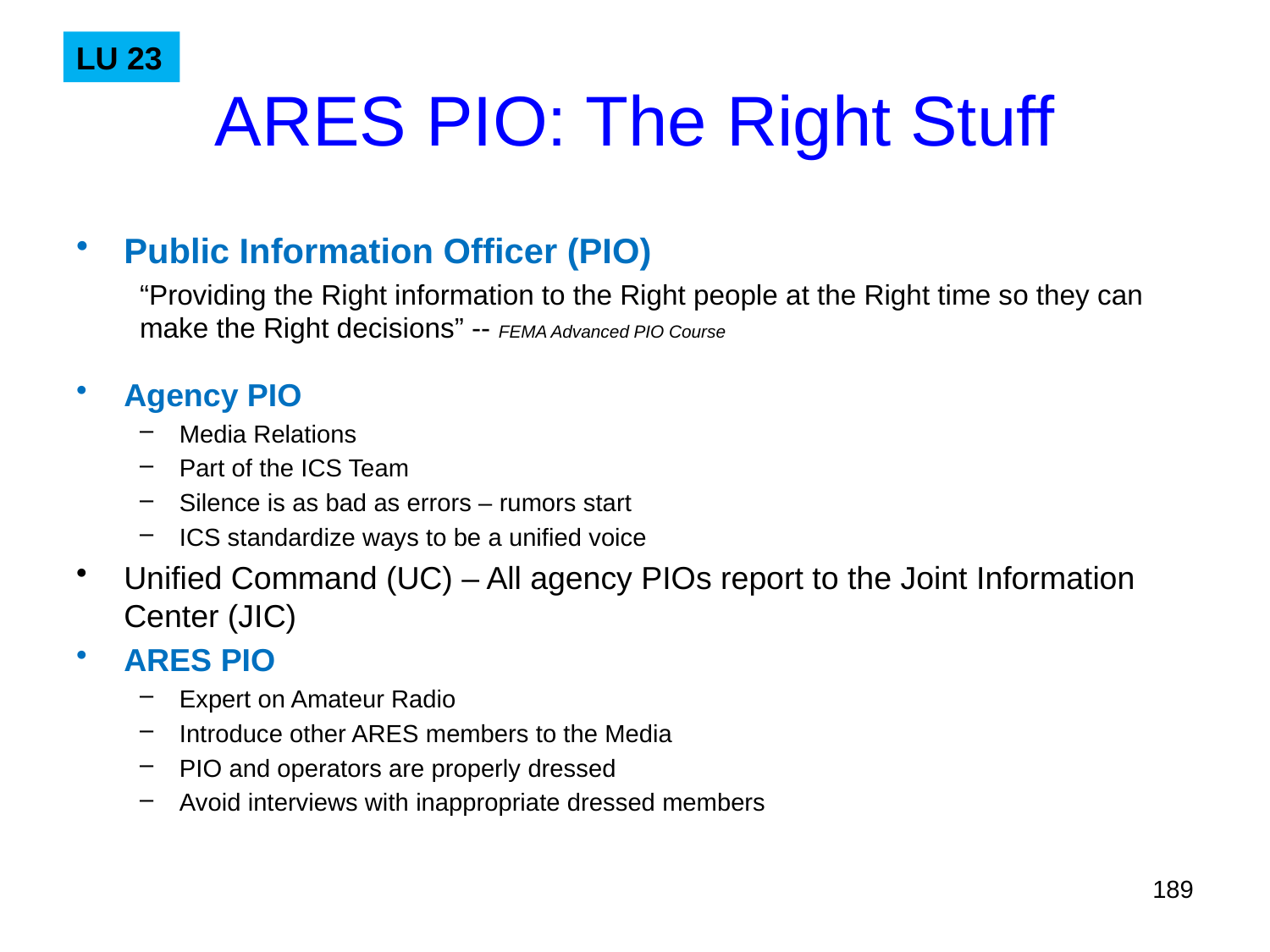

ARES PIO: The Right Stuff
Public Information Officer (PIO)
“Providing the Right information to the Right people at the Right time so they can make the Right decisions” -- FEMA Advanced PIO Course

Agency PIO
Media Relations
Part of the ICS Team
Silence is as bad as errors – rumors start
ICS standardize ways to be a unified voice
Unified Command (UC) – All agency PIOs report to the Joint Information Center (JIC)
ARES PIO
Expert on Amateur Radio
Introduce other ARES members to the Media
PIO and operators are properly dressed
Avoid interviews with inappropriate dressed members

LU 23
189